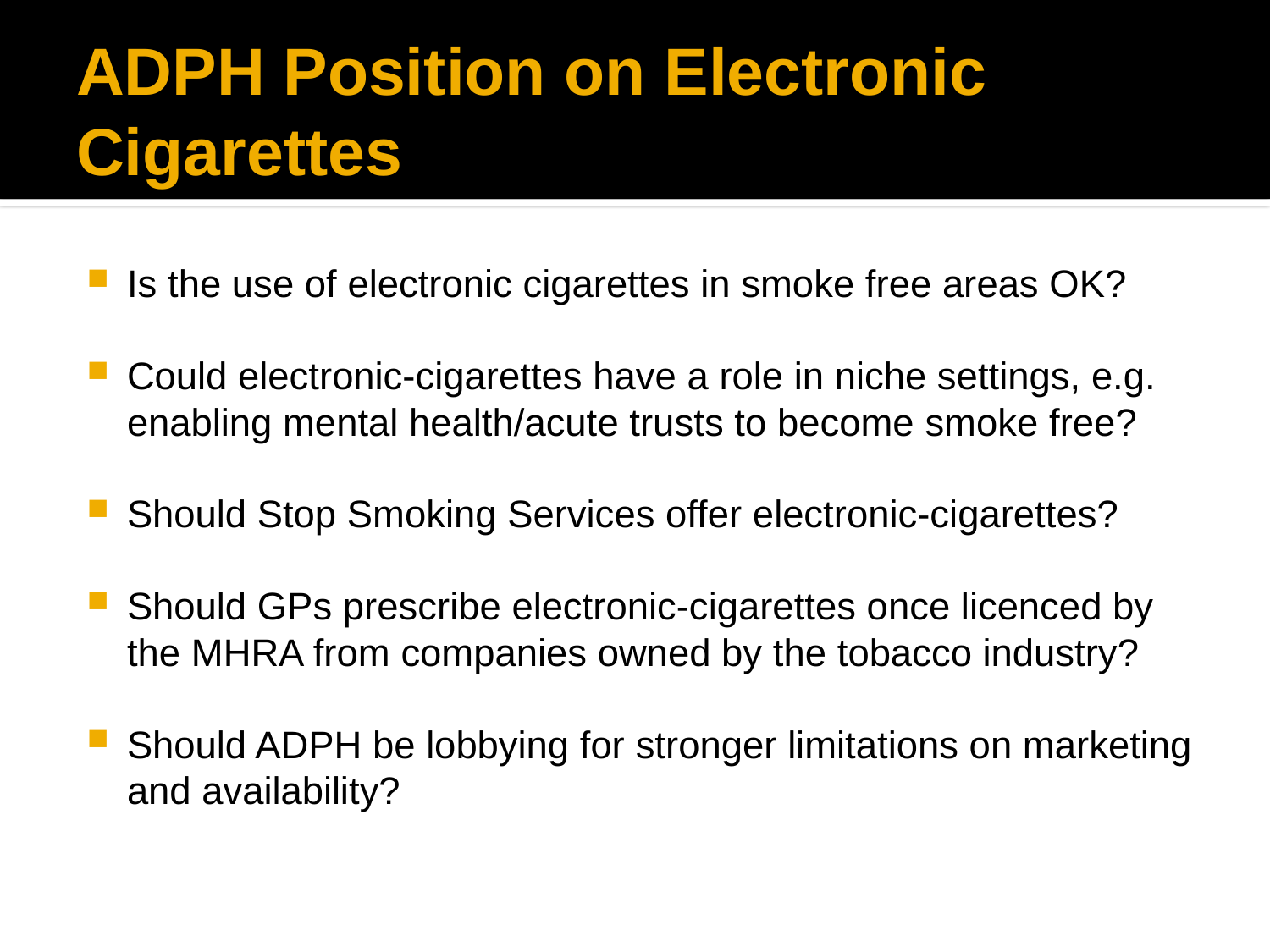

# ADPH Position on Electronic Cigarettes
Is the use of electronic cigarettes in smoke free areas OK?

Could electronic-cigarettes have a role in niche settings, e.g. enabling mental health/acute trusts to become smoke free?

Should Stop Smoking Services offer electronic-cigarettes?

Should GPs prescribe electronic-cigarettes once licenced by the MHRA from companies owned by the tobacco industry?

Should ADPH be lobbying for stronger limitations on marketing and availability?